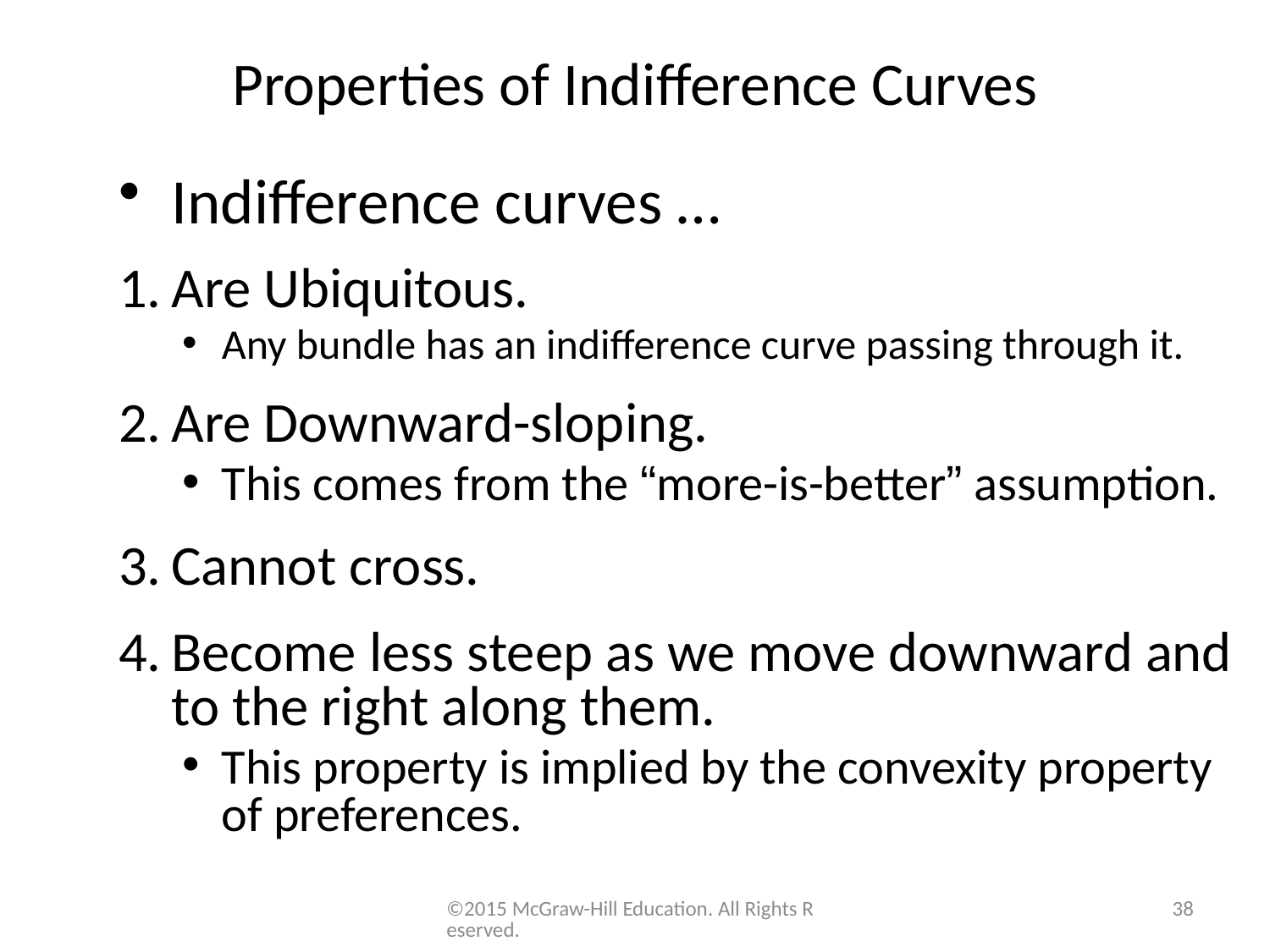

# Properties of Indifference Curves
Indifference curves …

Are Ubiquitous.
Any bundle has an indifference curve passing through it.

Are Downward-sloping.
This comes from the “more-is-better” assumption.

Cannot cross.

Become less steep as we move downward and to the right along them.
This property is implied by the convexity property of preferences.
©2015 McGraw-Hill Education. All Rights Reserved.
38